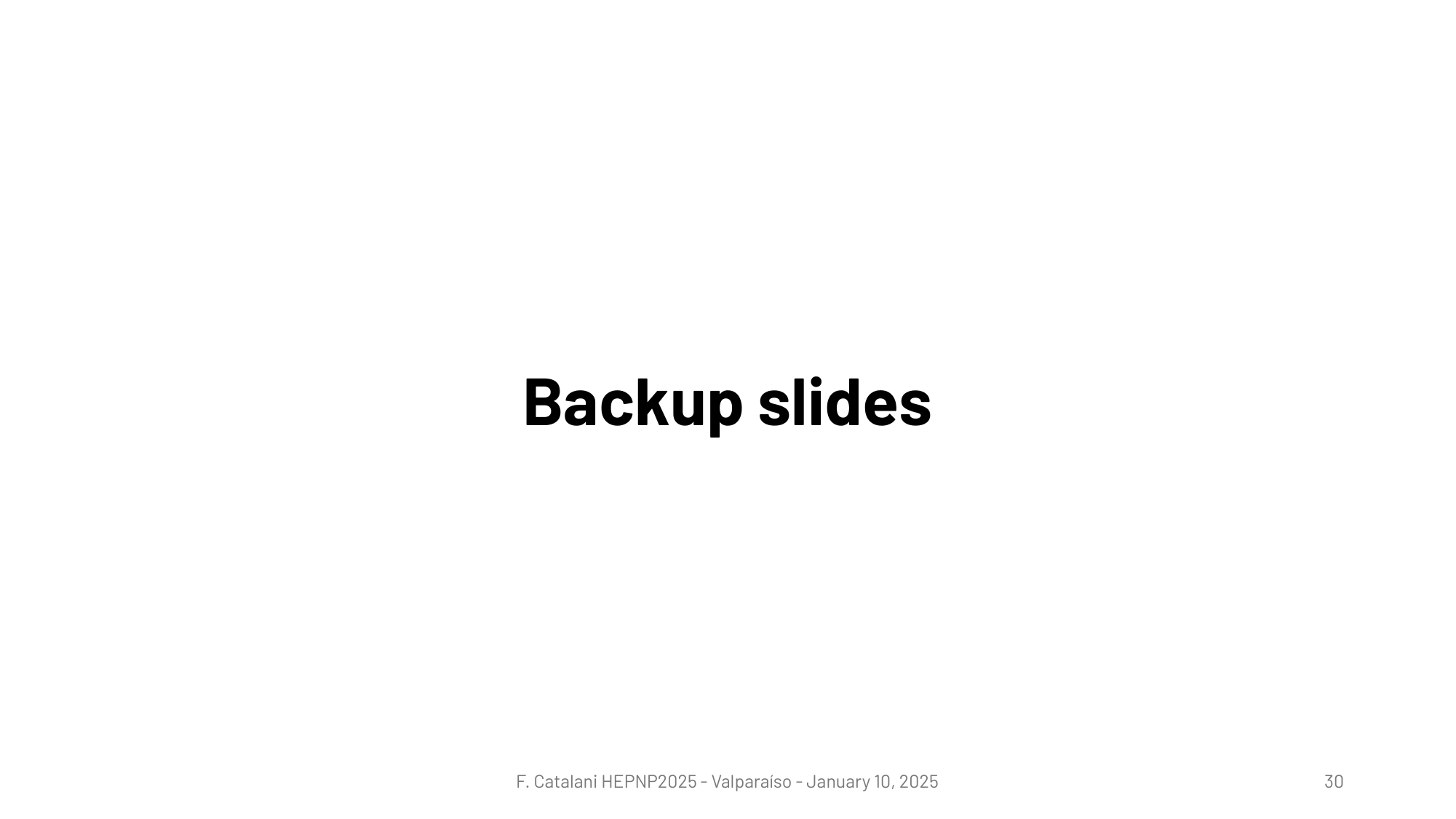

# Backup slides
F. Catalani HEPNP2025 - Valparaíso - January 10, 2025
30